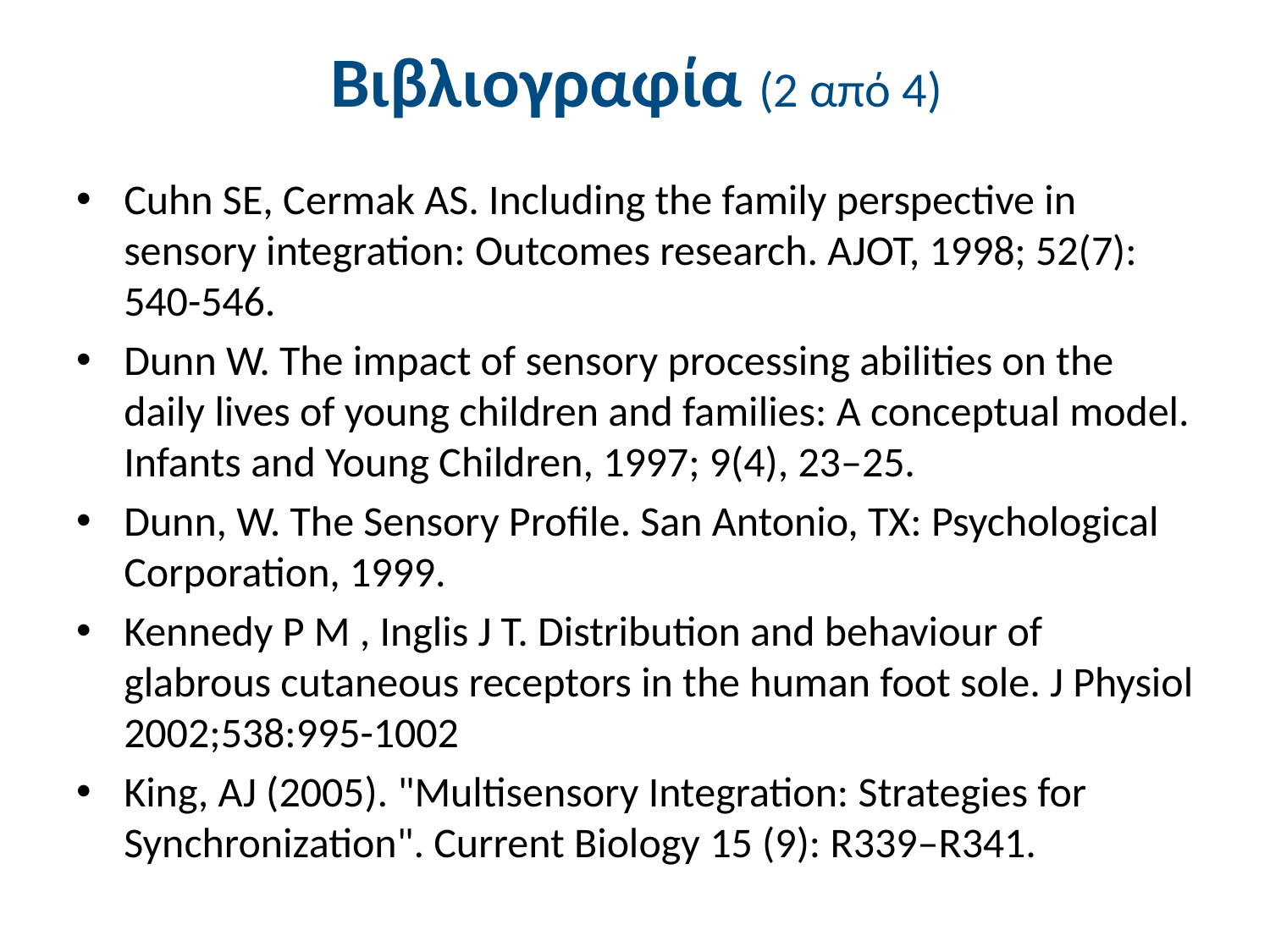

# Βιβλιογραφία (2 από 4)
Cuhn SE, Cermak AS. Including the family perspective in sensory integration: Outcomes research. AJOT, 1998; 52(7): 540-546.
Dunn W. The impact of sensory processing abilities on the daily lives of young children and families: A conceptual model. Infants and Young Children, 1997; 9(4), 23–25.
Dunn, W. The Sensory Profile. San Antonio, TX: Psychological Corporation, 1999.
Kennedy P M , Inglis J T. Distribution and behaviour of glabrous cutaneous receptors in the human foot sole. J Physiol 2002;538:995-1002
King, AJ (2005). "Multisensory Integration: Strategies for Synchronization". Current Biology 15 (9): R339–R341.